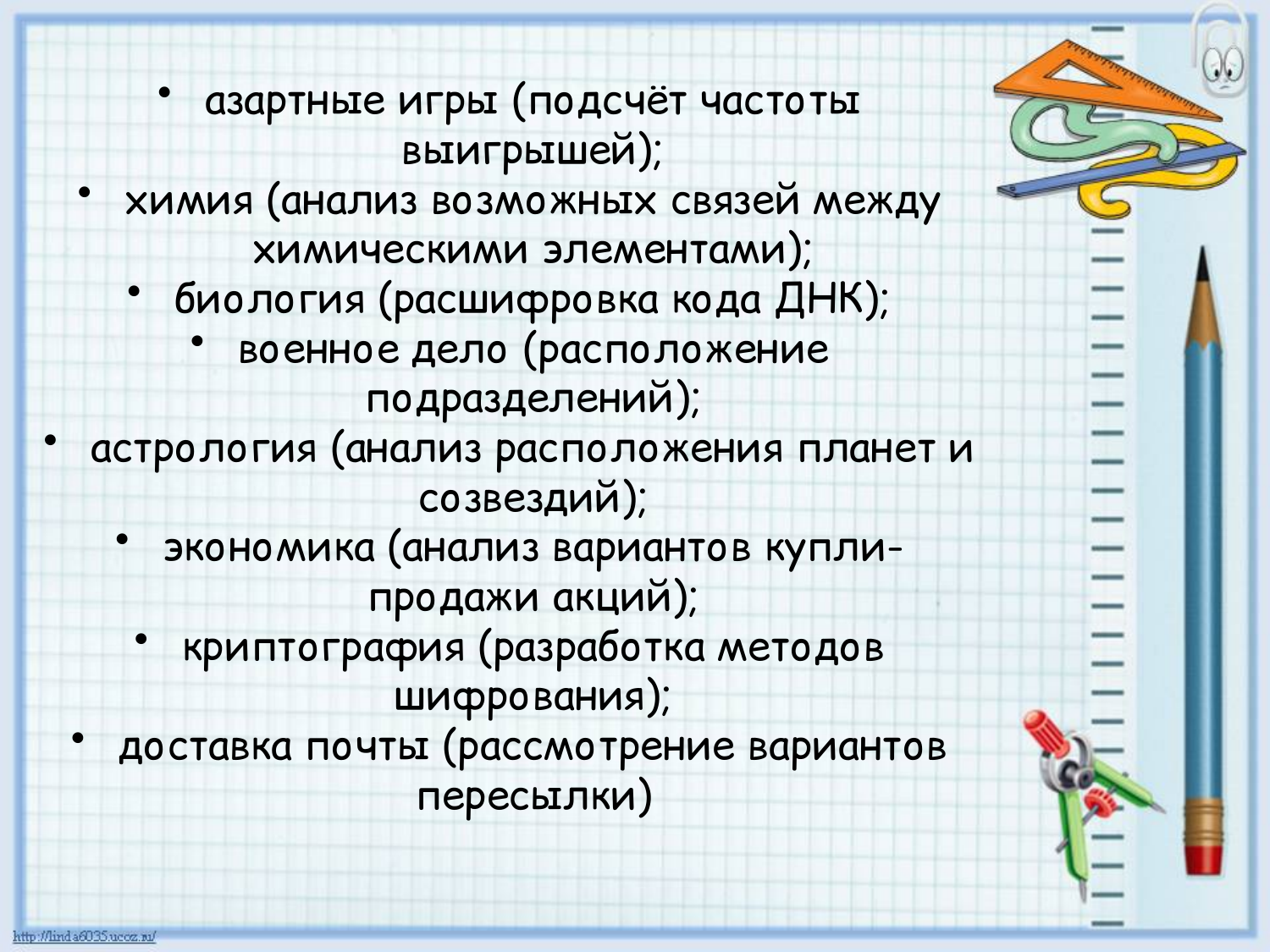

азартные игры (подсчёт частоты выигрышей);
химия (анализ возможных связей между химическими элементами);
биология (расшифровка кода ДНК);
военное дело (расположение подразделений);
астрология (анализ расположения планет и созвездий);
экономика (анализ вариантов купли-продажи акций);
криптография (разработка методов шифрования);
доставка почты (рассмотрение вариантов пересылки)